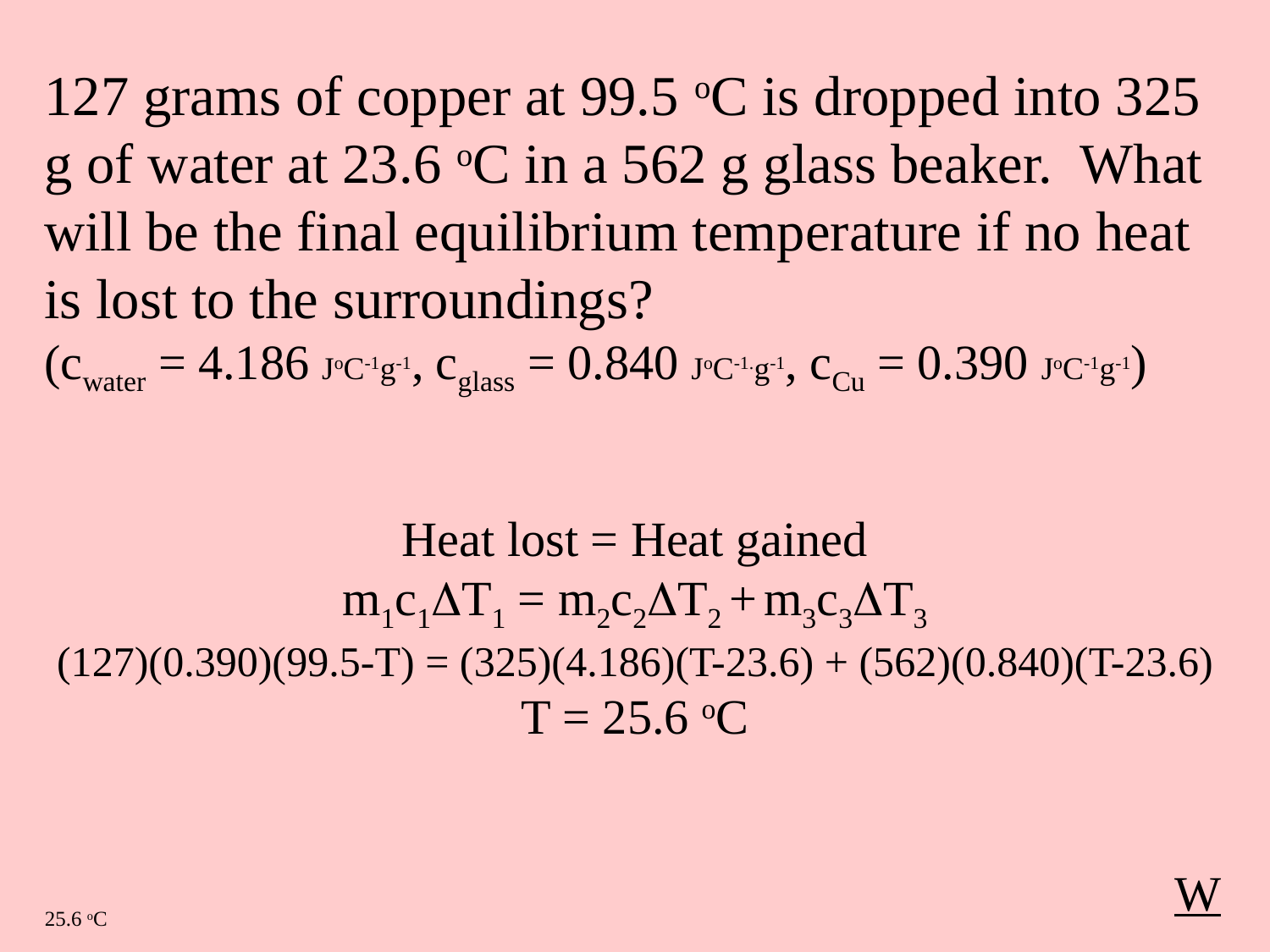

127 grams of copper at 99.5 oC is dropped into 325 g of water at 23.6 oC in a 562 g glass beaker.  What will be the final equilibrium temperature if no heat is lost to the surroundings?
(cwater = 4.186 JoC-1g-1, cglass = 0.840 JoC-1.g-1, cCu = 0.390 JoC-1g-1)
Heat lost = Heat gained
m1c1ΔT1 = m2c2ΔT2 + m3c3ΔT3
(127)(0.390)(99.5-T) = (325)(4.186)(T-23.6) + (562)(0.840)(T-23.6)
T = 25.6 oC
W
25.6 oC